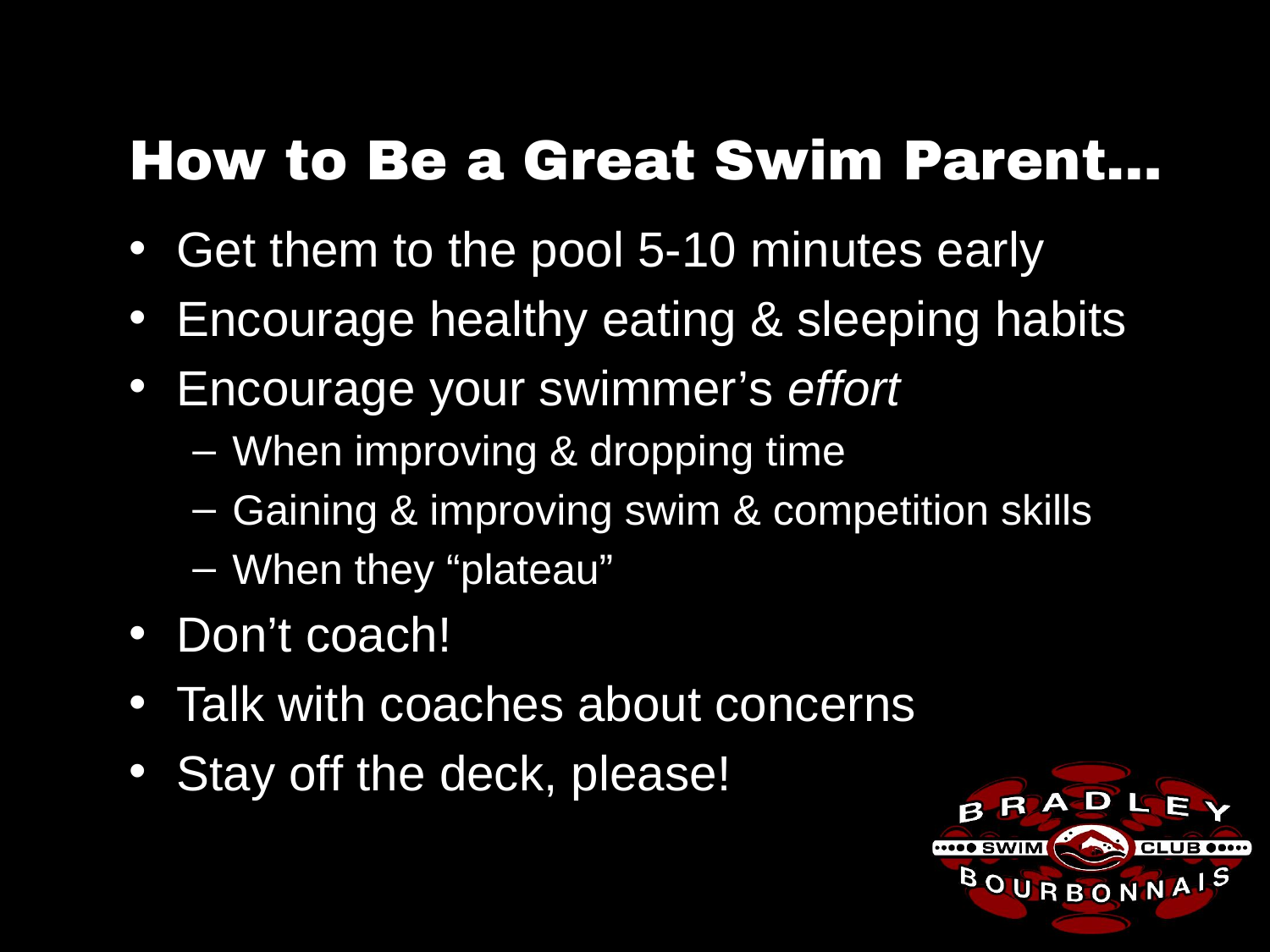

# How to Be a Great Swim Parent…
Get them to the pool 5-10 minutes early
Encourage healthy eating & sleeping habits
Encourage your swimmer’s effort
When improving & dropping time
Gaining & improving swim & competition skills
When they “plateau”
Don’t coach!
Talk with coaches about concerns
Stay off the deck, please!